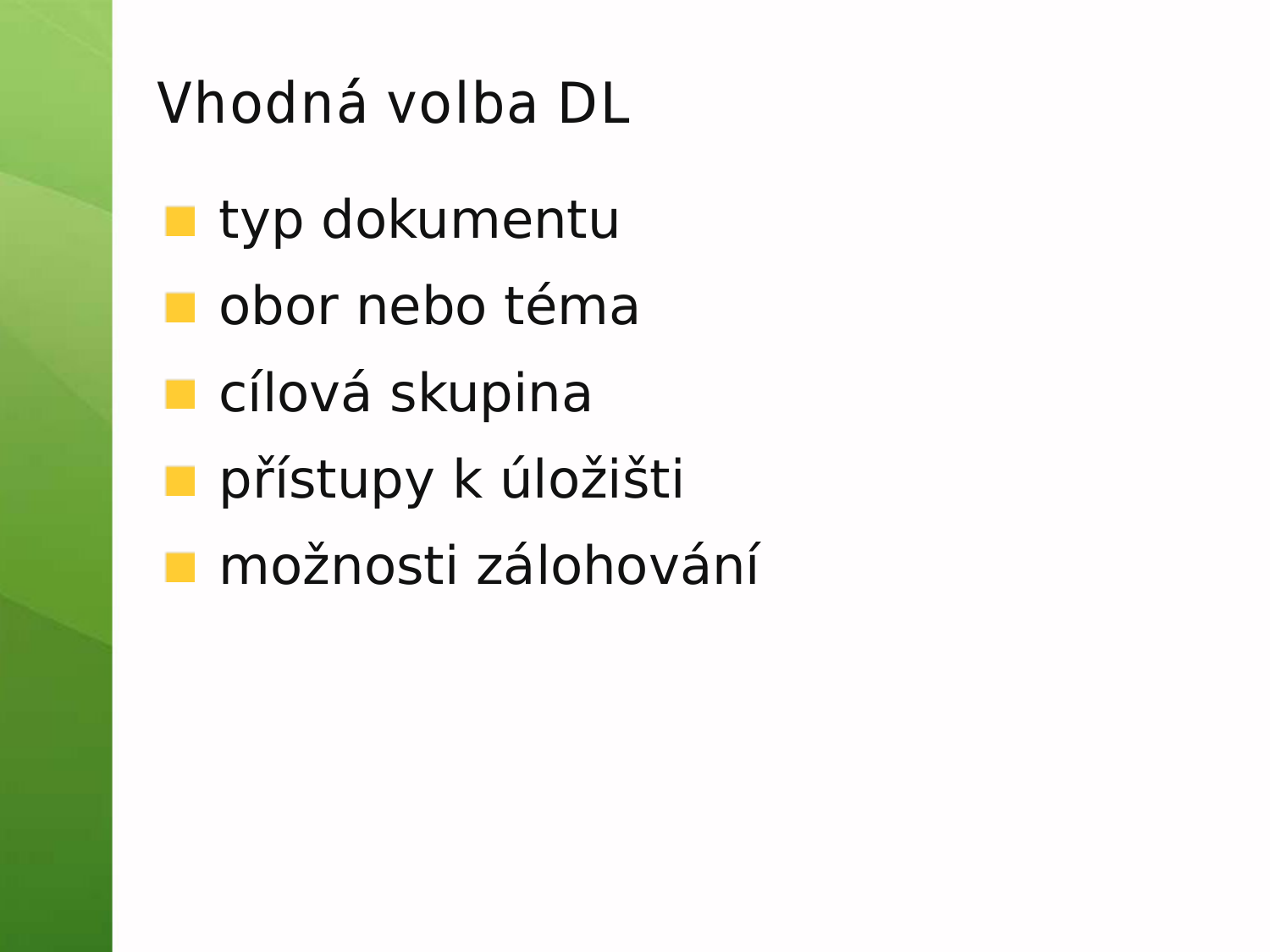

# Vhodná volba DL
typ dokumentu
obor nebo téma
cílová skupina
přístupy k úložišti
možnosti zálohování